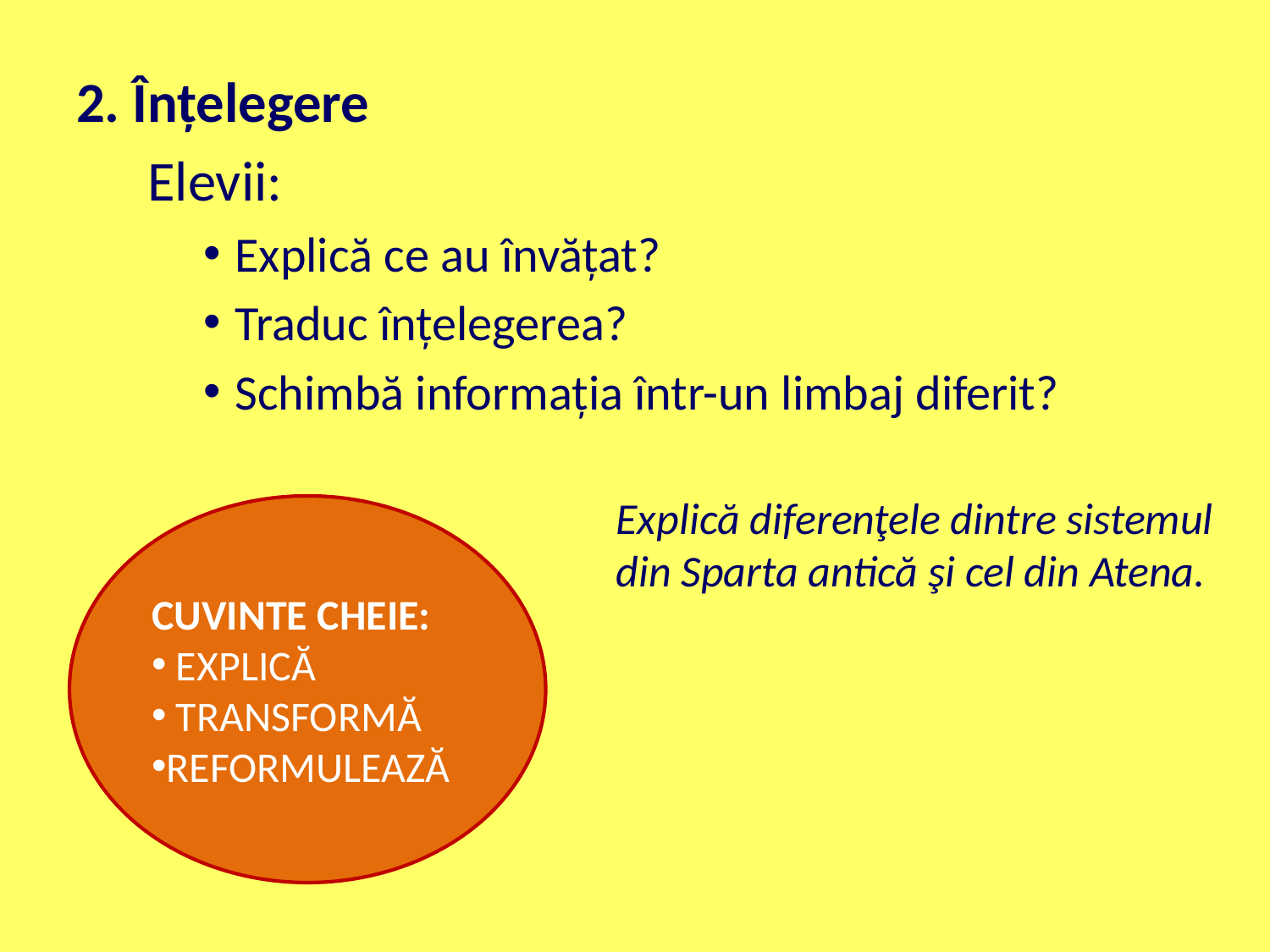

2. Înţelegere
	Elevii:
Explică ce au învăţat?
Traduc înţelegerea?
Schimbă informaţia într-un limbaj diferit?

	Explică diferenţele dintre sistemul din Sparta antică şi cel din Atena.

CUVINTE CHEIE:
 EXPLICĂ
 TRANSFORMĂ
REFORMULEAZĂ